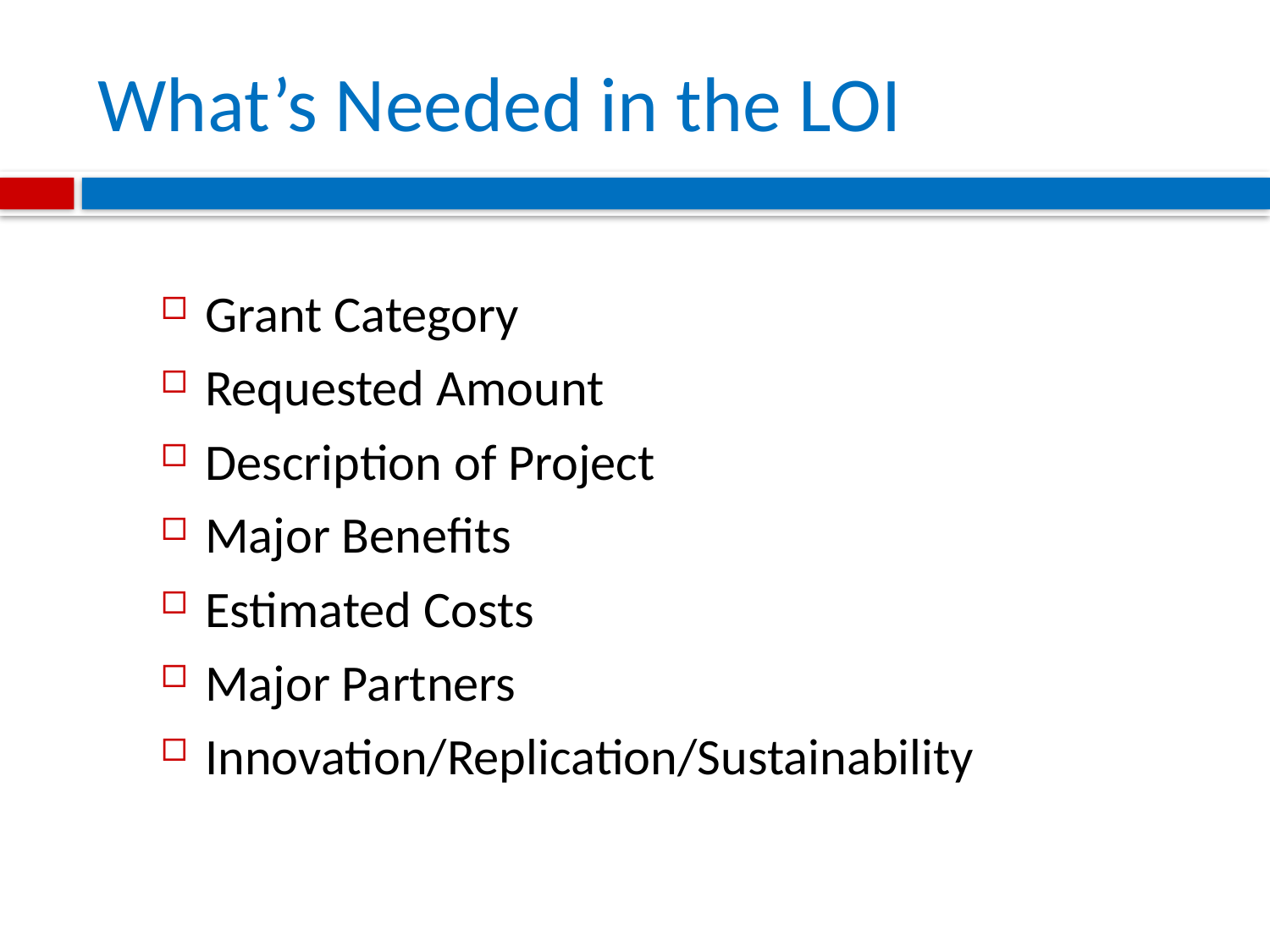

# What’s Needed in the LOI
Grant Category
Requested Amount
Description of Project
Major Benefits
Estimated Costs
Major Partners
Innovation/Replication/Sustainability